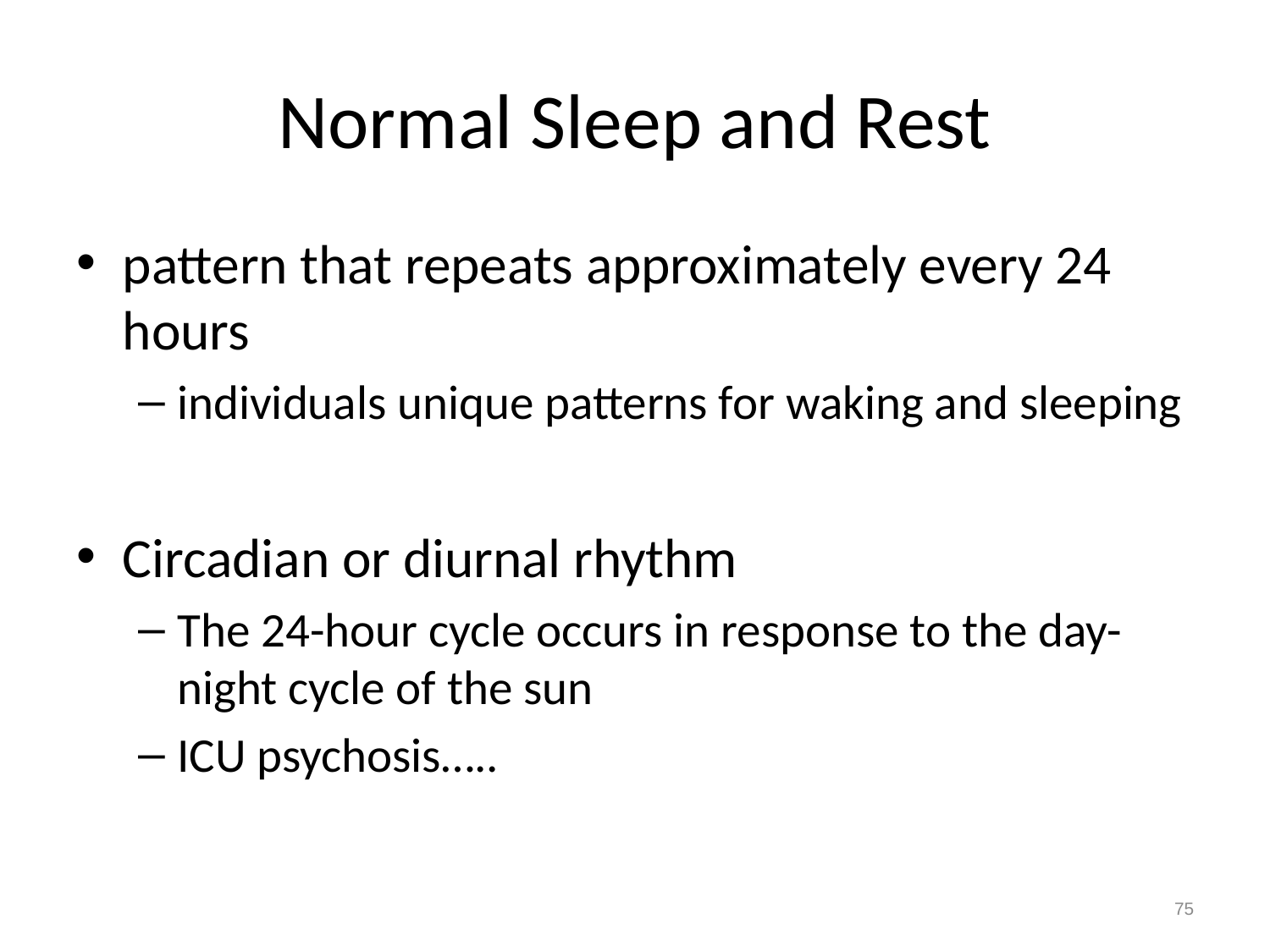

# Normal Sleep and Rest
pattern that repeats approximately every 24 hours
individuals unique patterns for waking and sleeping

Circadian or diurnal rhythm
The 24-hour cycle occurs in response to the day-night cycle of the sun
ICU psychosis…..

75